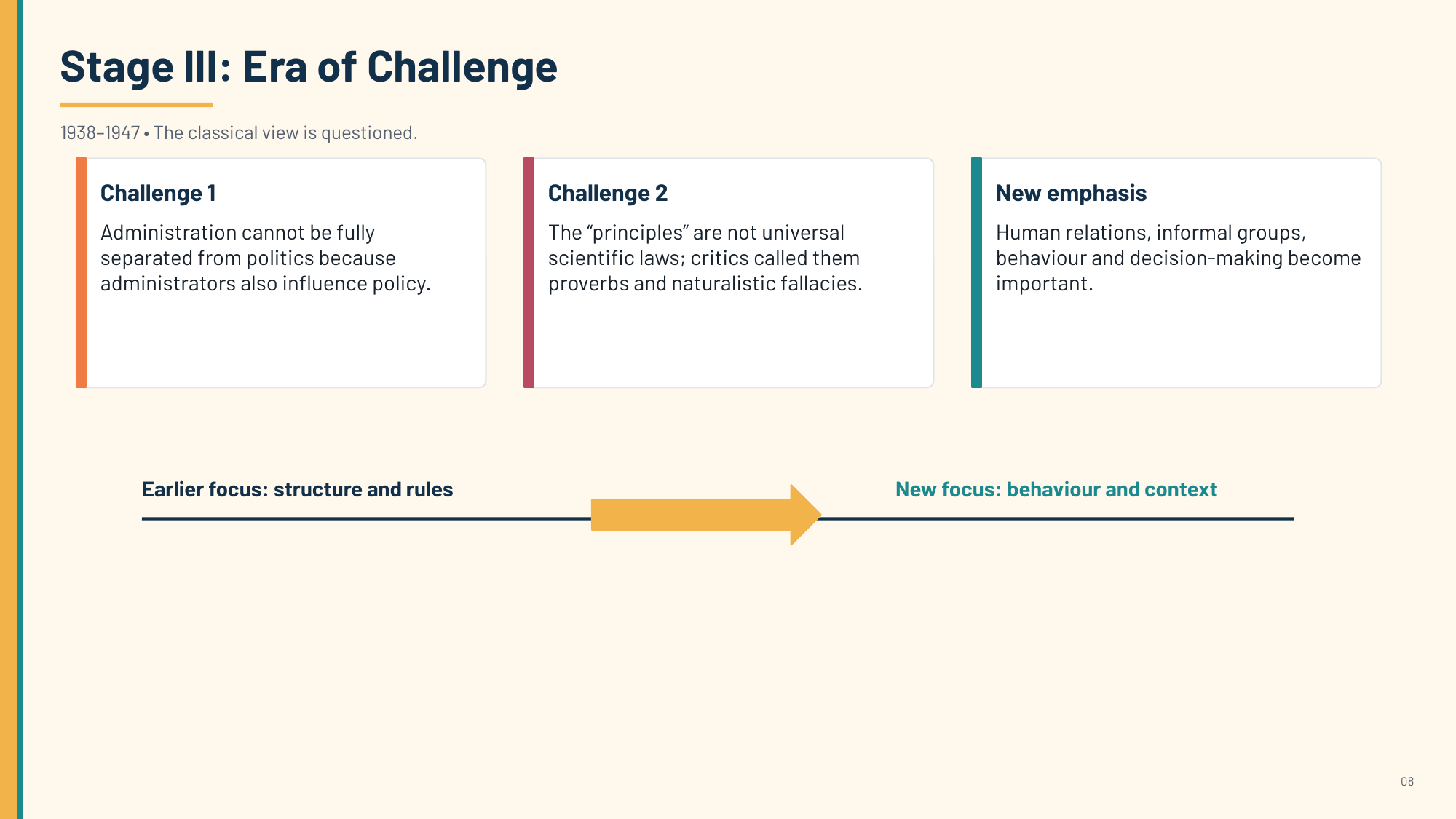

Stage III: Era of Challenge

1938–1947 • The classical view is questioned.

Challenge 1
Challenge 2
New emphasis
Administration cannot be fully separated from politics because administrators also influence policy.
The “principles” are not universal scientific laws; critics called them proverbs and naturalistic fallacies.
Human relations, informal groups, behaviour and decision-making become important.
Earlier focus: structure and rules
New focus: behaviour and context

08